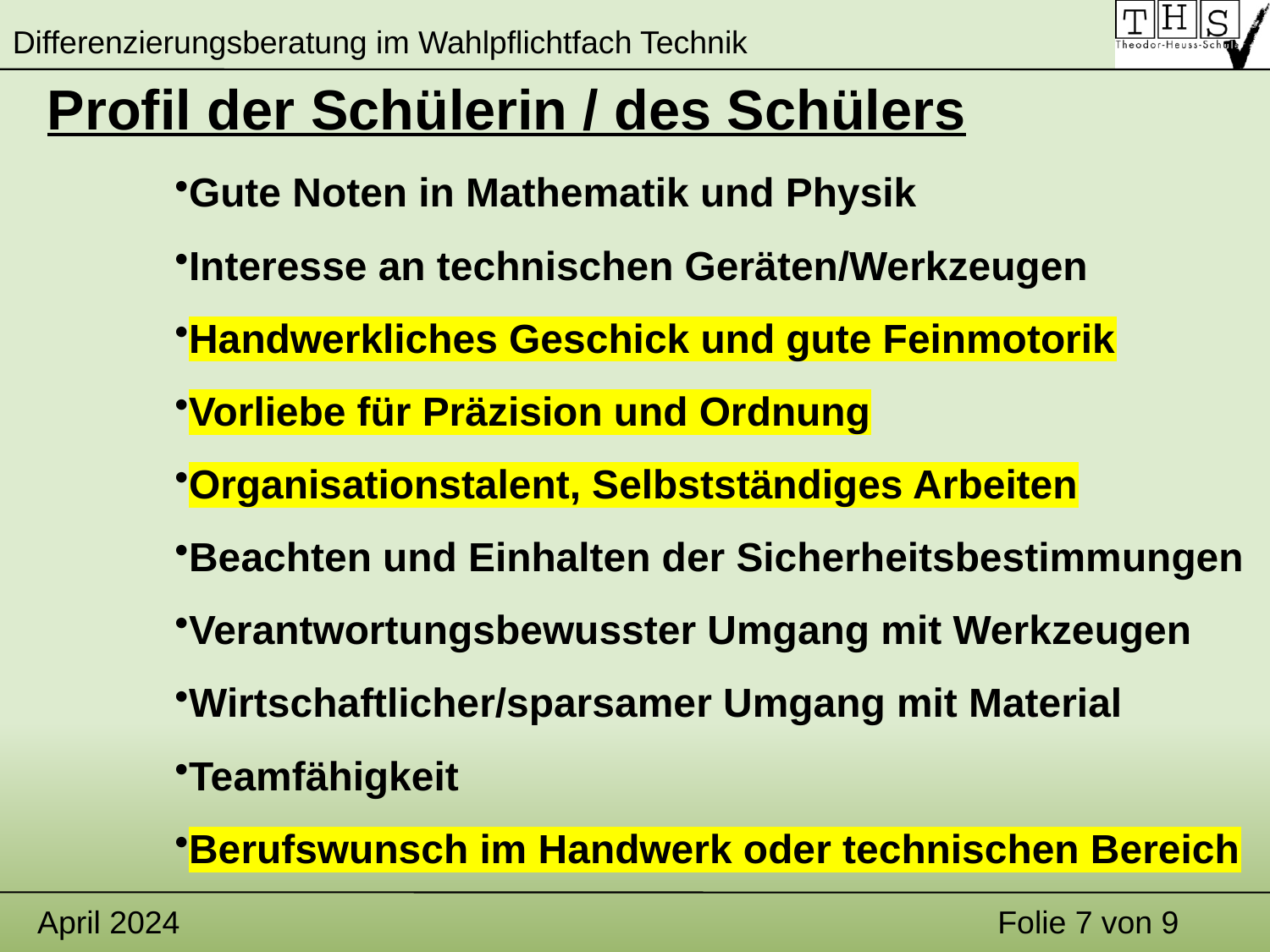

Profil der Schülerin / des Schülers
Gute Noten in Mathematik und Physik
Interesse an technischen Geräten/Werkzeugen
Handwerkliches Geschick und gute Feinmotorik
Vorliebe für Präzision und Ordnung
Organisationstalent, Selbstständiges Arbeiten
Beachten und Einhalten der Sicherheitsbestimmungen
Verantwortungsbewusster Umgang mit Werkzeugen
Wirtschaftlicher/sparsamer Umgang mit Material
Teamfähigkeit
Berufswunsch im Handwerk oder technischen Bereich